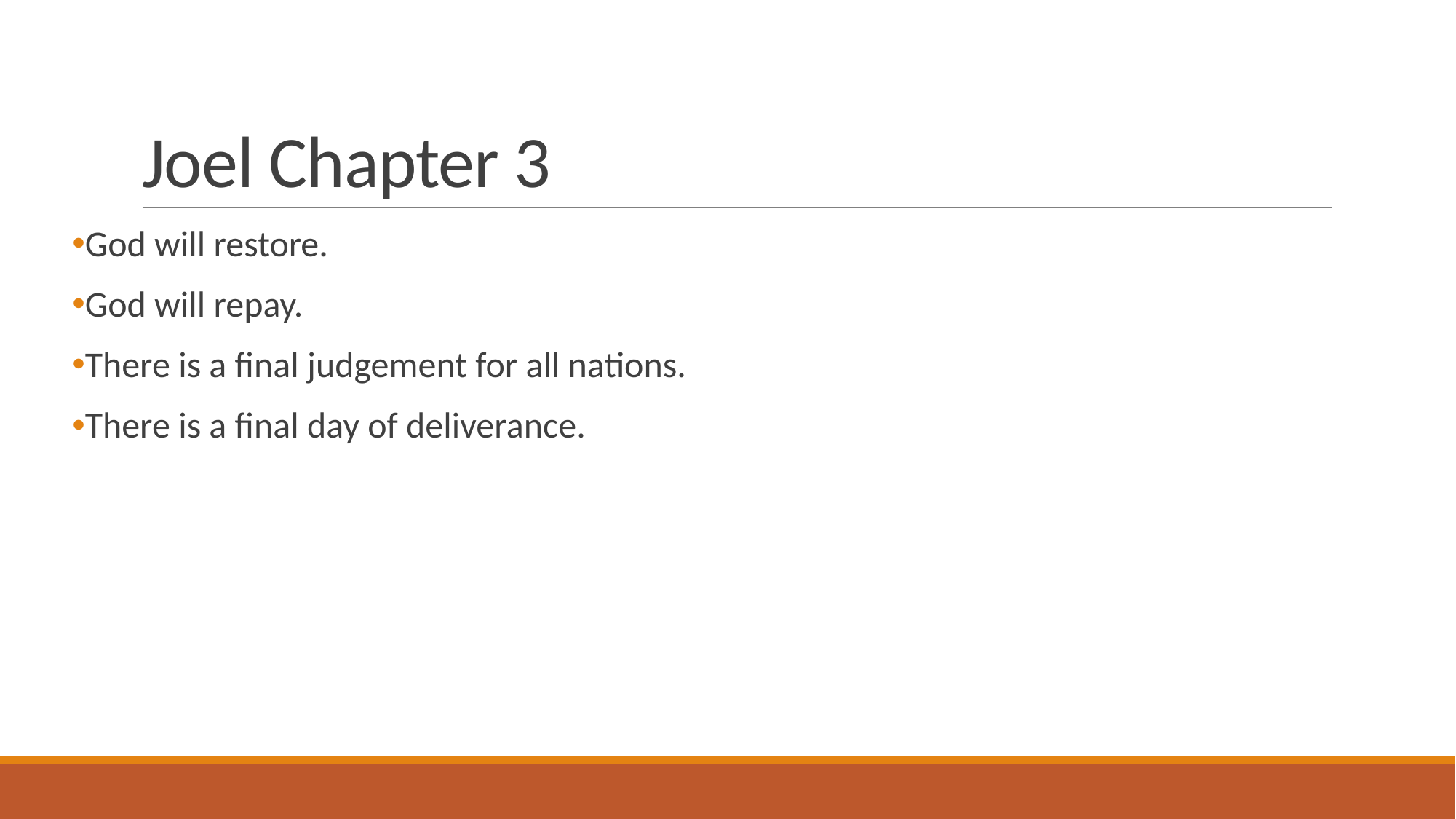

# Joel Chapter 3
God will restore.
God will repay.
There is a final judgement for all nations.
There is a final day of deliverance.